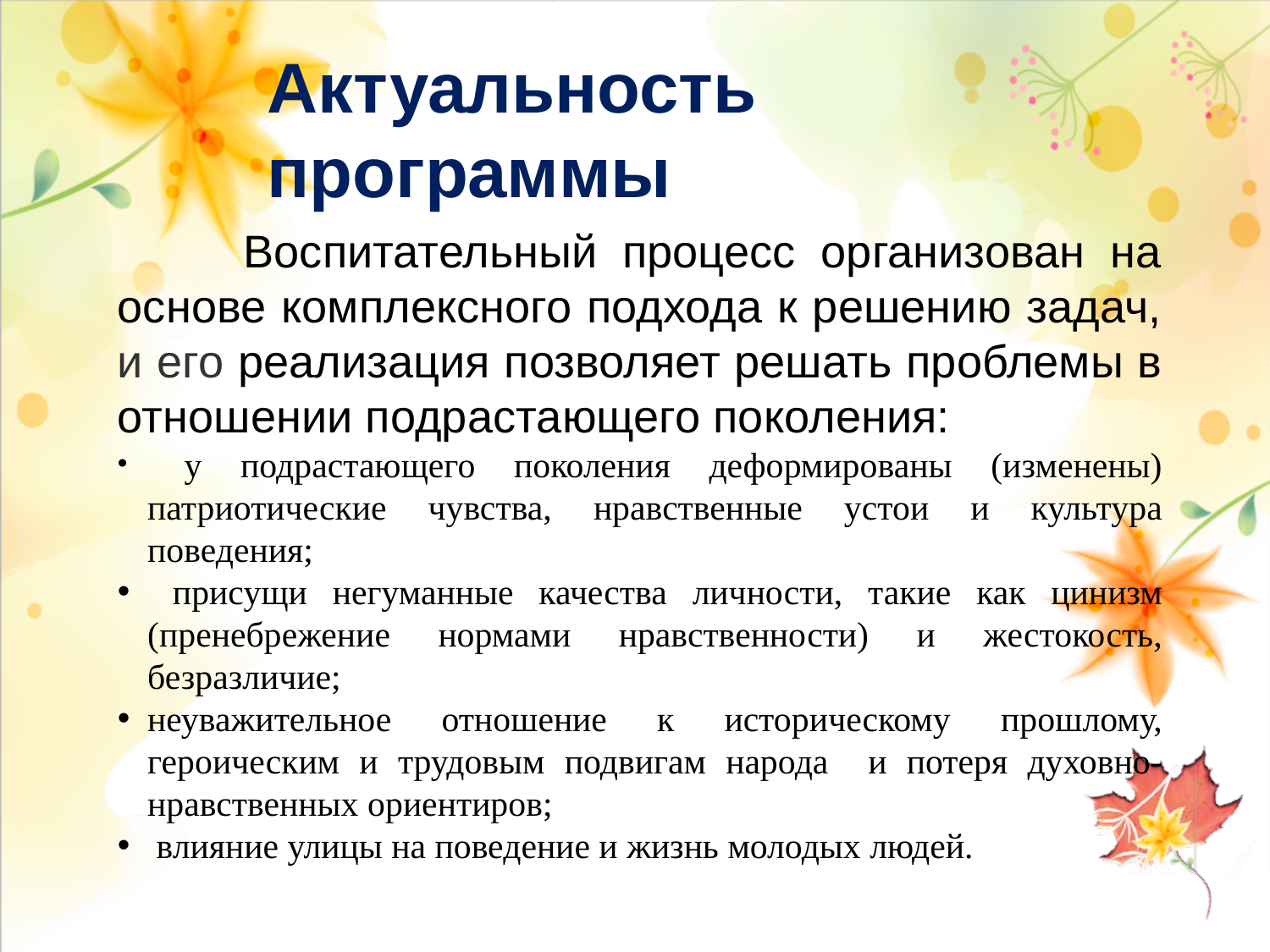

Актуальность программы
     Воспитательный процесс организован на основе комплексного подхода к решению задач, и его реализация позволяет решать проблемы в отношении подрастающего поколения:
 у подрастающего поколения деформированы (изменены) патриотические чувства, нравственные устои и культура поведения;
 присущи негуманные качества личности, такие как цинизм (пренебрежение нормами нравственности) и жестокость, безразличие;
неуважительное отношение к историческому прошлому, героическим и трудовым подвигам народа  и потеря духовно-нравственных ориентиров;
 влияние улицы на поведение и жизнь молодых людей.